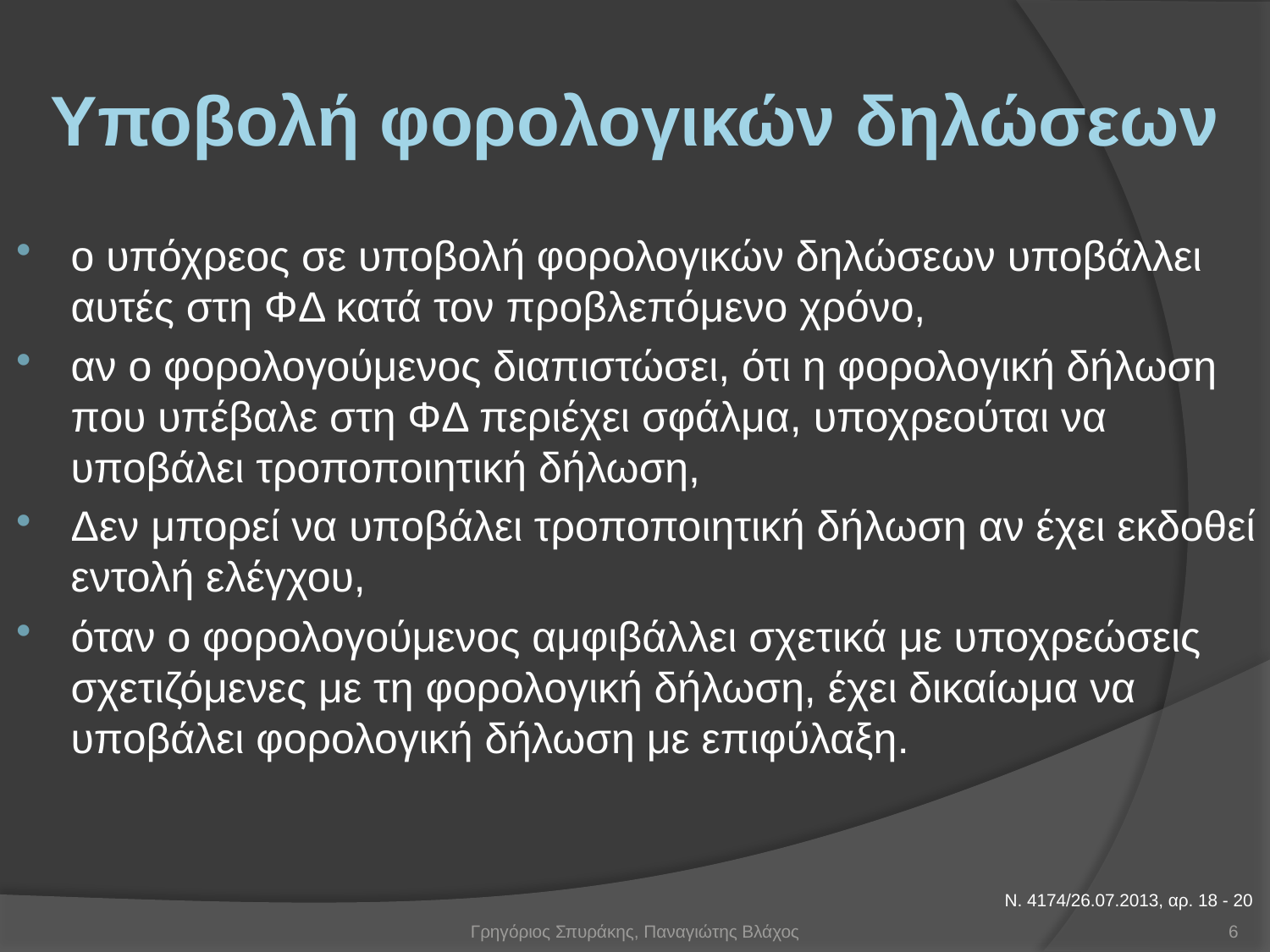

# Υποβολή φορολογικών δηλώσεων
ο υπόχρεος σε υποβολή φορολογικών δηλώσεων υποβάλλει αυτές στη ΦΔ κατά τον προβλεπόμενο χρόνο,
αν ο φορολογούμενος διαπιστώσει, ότι η φορολογική δήλωση που υπέβαλε στη ΦΔ περιέχει σφάλμα, υποχρεούται να υποβάλει τροποποιητική δήλωση,
Δεν μπορεί να υποβάλει τροποποιητική δήλωση αν έχει εκδοθεί εντολή ελέγχου,
όταν ο φορολογούμενος αμφιβάλλει σχετικά με υποχρεώσεις σχετιζόμενες με τη φορολογική δήλωση, έχει δικαίωμα να υποβάλει φορολογική δήλωση με επιφύλαξη.
Ν. 4174/26.07.2013, αρ. 18 - 20
Γρηγόριος Σπυράκης, Παναγιώτης Βλάχος
6